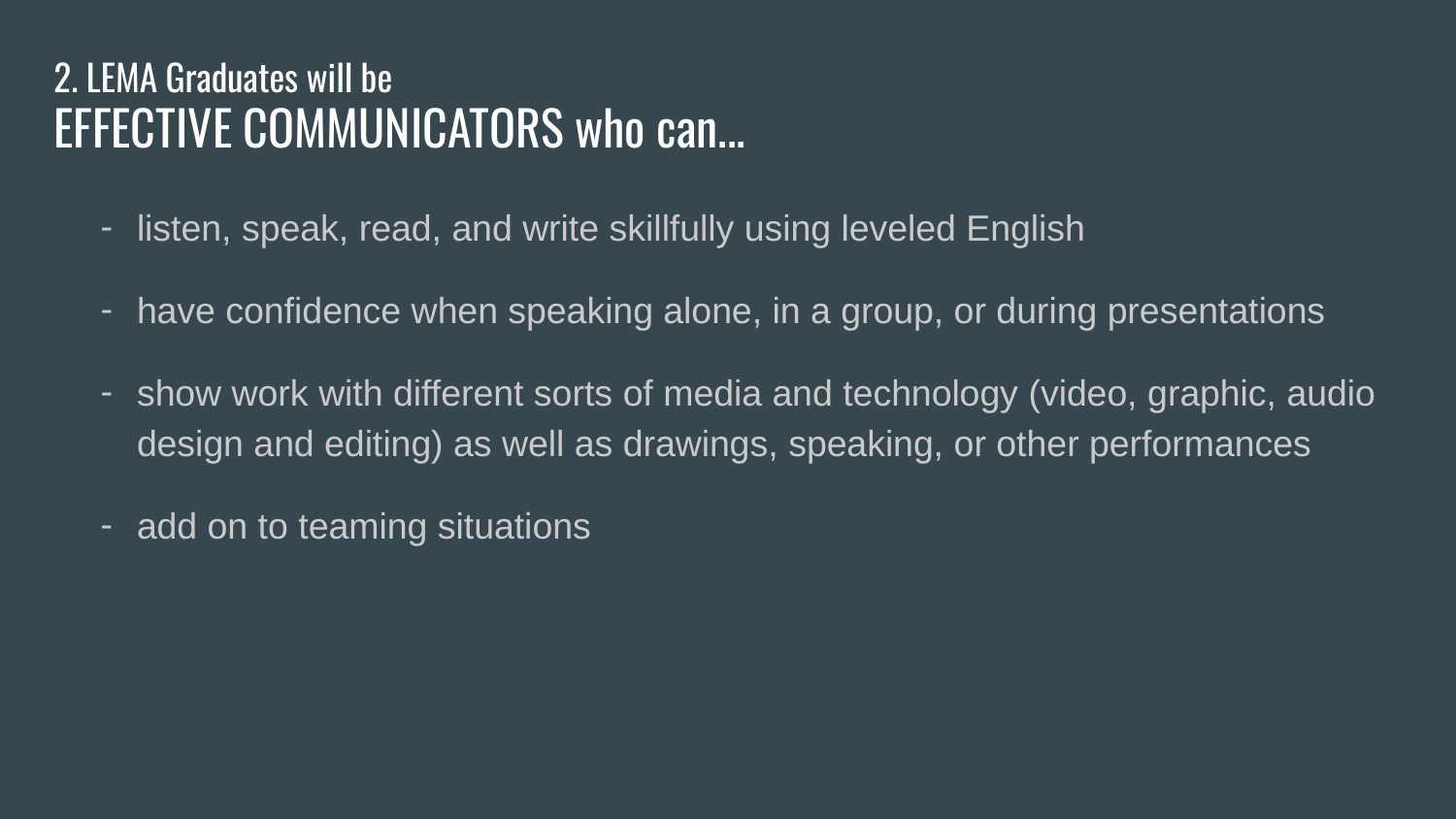

# 2. LEMA Graduates will be
EFFECTIVE COMMUNICATORS who can...
listen, speak, read, and write skillfully using leveled English
have confidence when speaking alone, in a group, or during presentations
show work with different sorts of media and technology (video, graphic, audio design and editing) as well as drawings, speaking, or other performances
add on to teaming situations